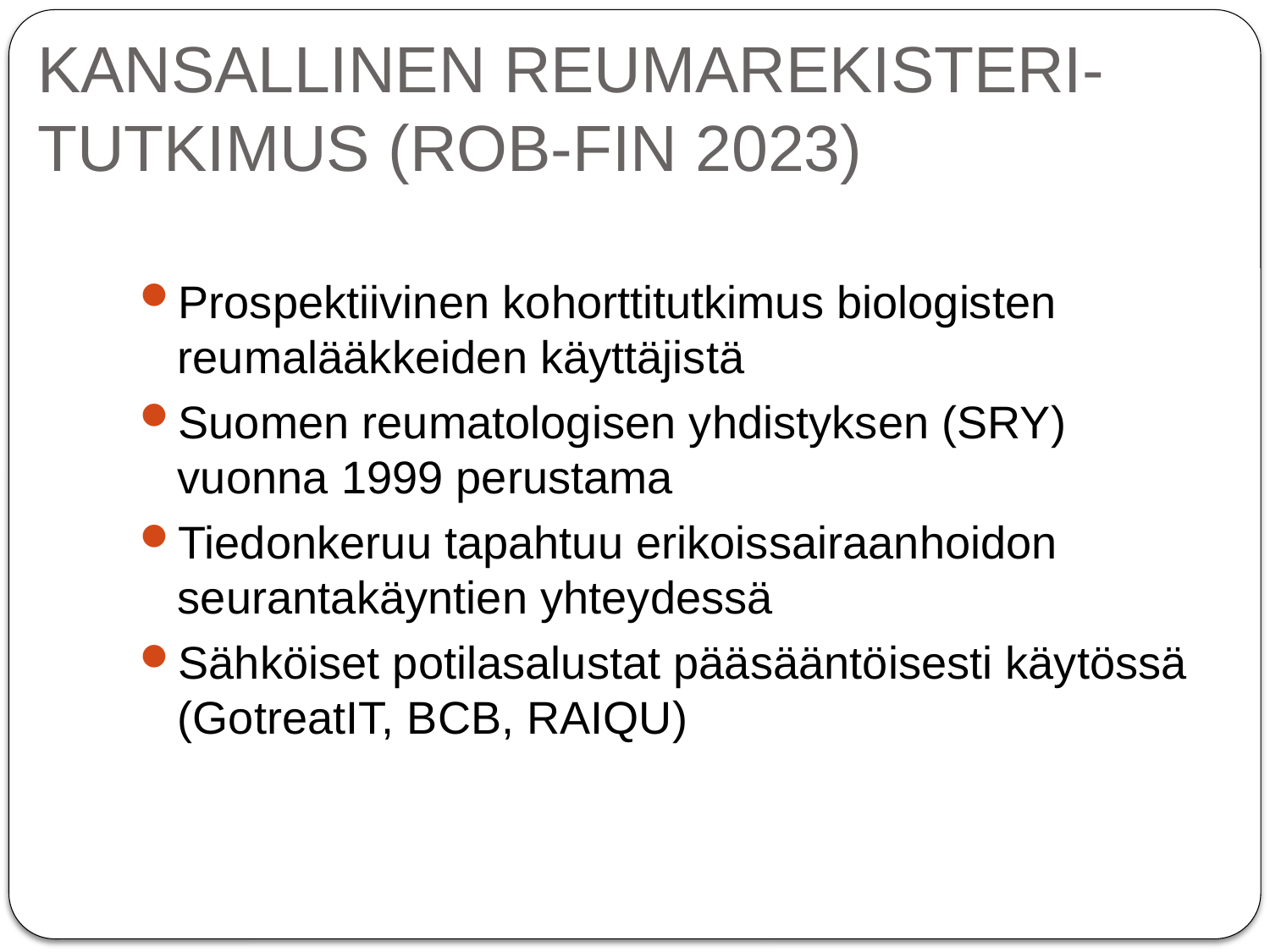

# KANSALLINEN REUMAREKISTERI-TUTKIMUS (ROB-FIN 2023)
Prospektiivinen kohorttitutkimus biologisten reumalääkkeiden käyttäjistä
Suomen reumatologisen yhdistyksen (SRY)  vuonna 1999 perustama
Tiedonkeruu tapahtuu erikoissairaanhoidon seurantakäyntien yhteydessä
Sähköiset potilasalustat pääsääntöisesti käytössä (GotreatIT, BCB, RAIQU)